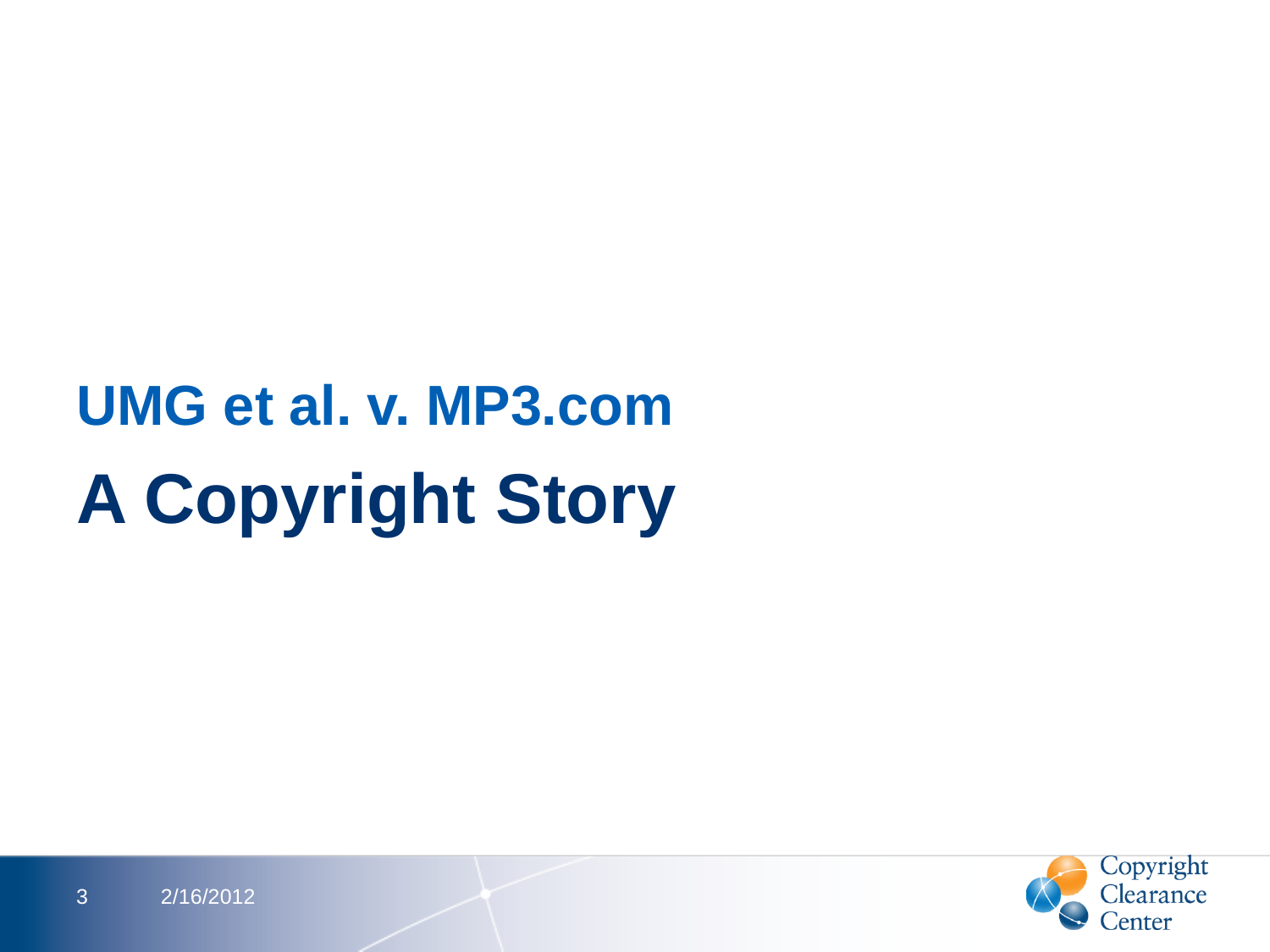

UMG et al. v. MP3.com
# A Copyright Story
3
2/16/2012